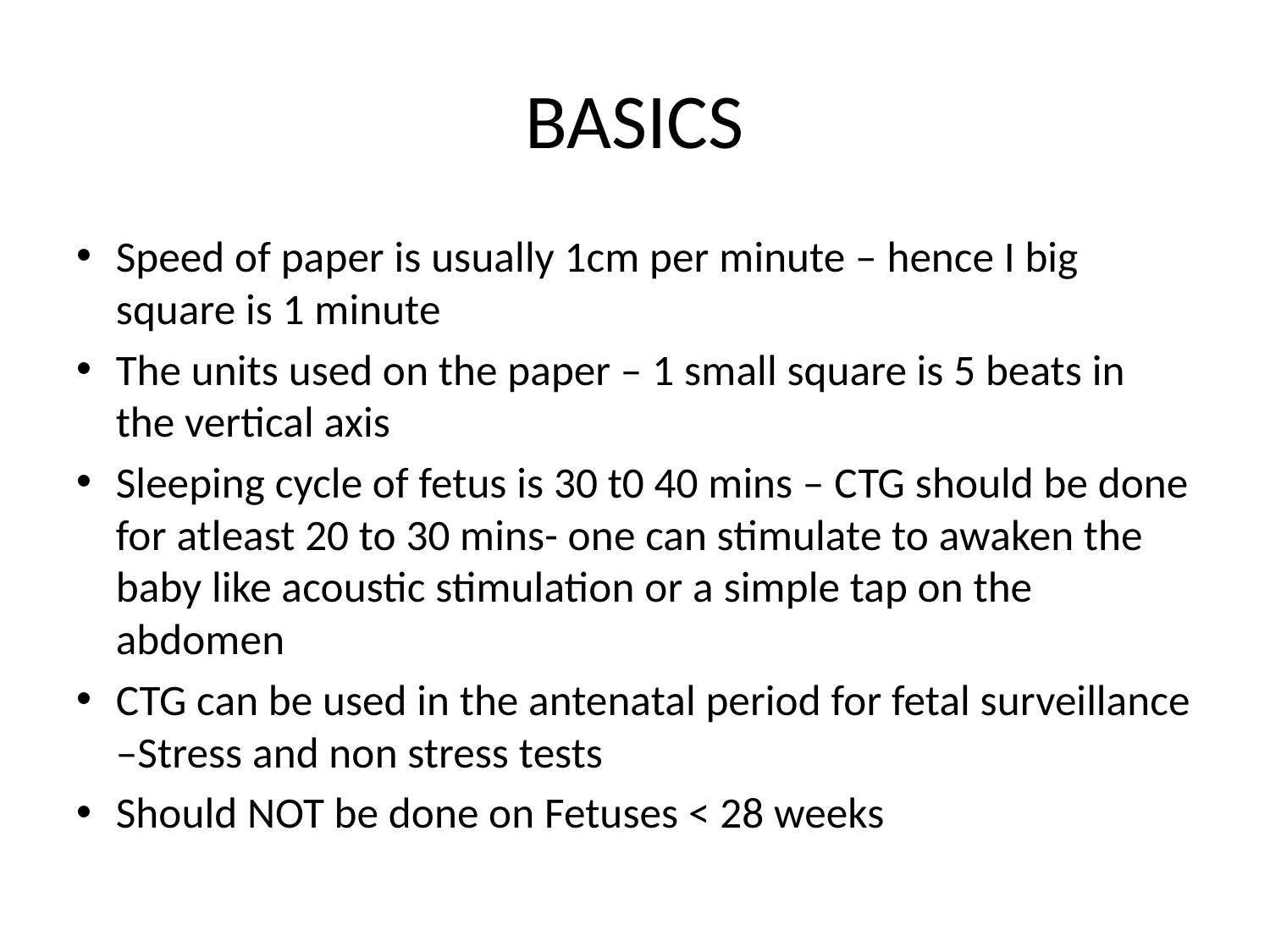

# BASICS
Speed of paper is usually 1cm per minute – hence I big square is 1 minute
The units used on the paper – 1 small square is 5 beats in the vertical axis
Sleeping cycle of fetus is 30 t0 40 mins – CTG should be done for atleast 20 to 30 mins- one can stimulate to awaken the baby like acoustic stimulation or a simple tap on the abdomen
CTG can be used in the antenatal period for fetal surveillance –Stress and non stress tests
Should NOT be done on Fetuses < 28 weeks